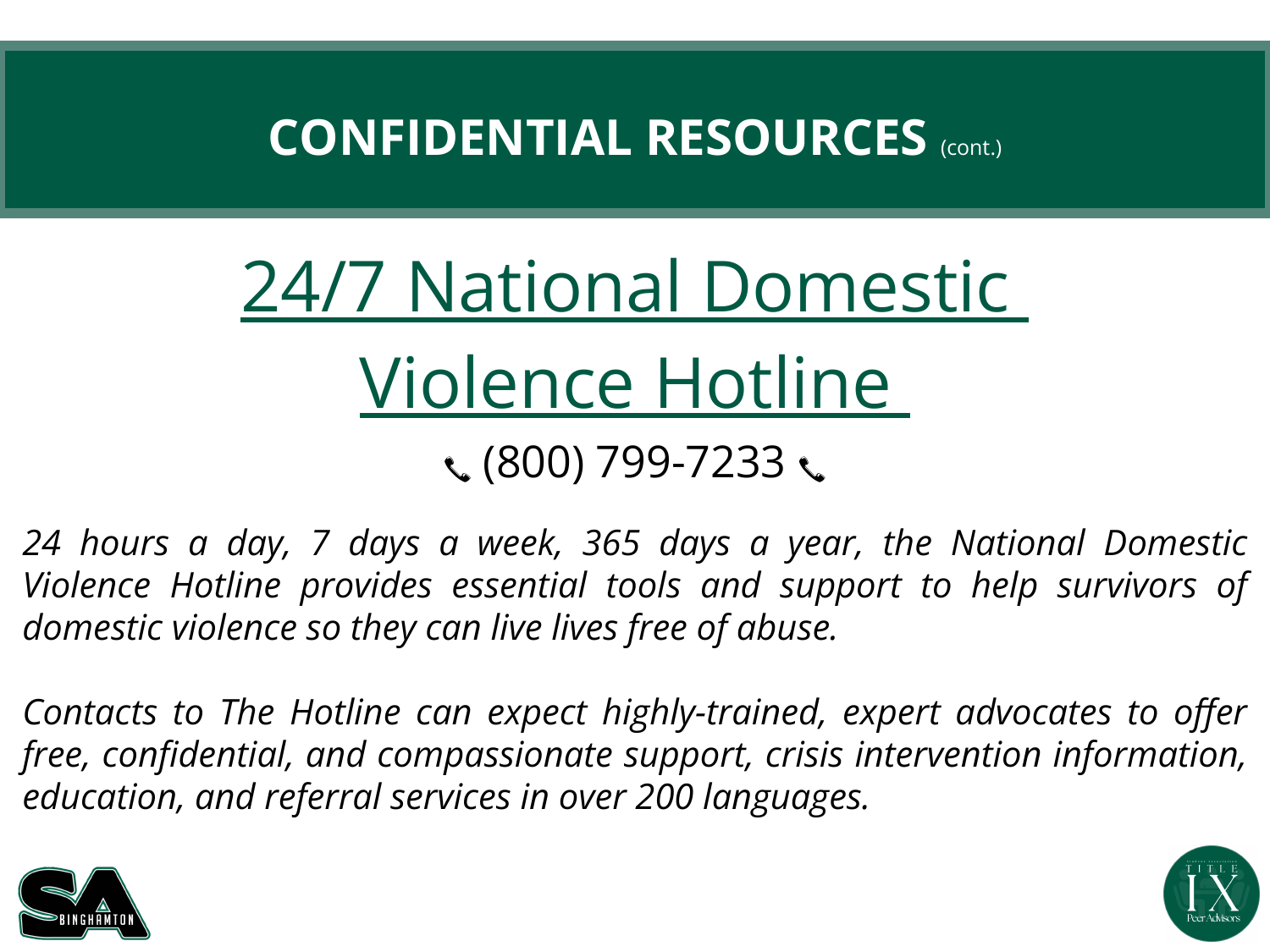

# CONFIDENTIAL RESOURCES (cont.)
24/7 National Domestic
Violence Hotline
📞 (800) 799-7233 📞

24 hours a day, 7 days a week, 365 days a year, the National Domestic Violence Hotline provides essential tools and support to help survivors of domestic violence so they can live lives free of abuse.

Contacts to The Hotline can expect highly-trained, expert advocates to offer free, confidential, and compassionate support, crisis intervention information, education, and referral services in over 200 languages.